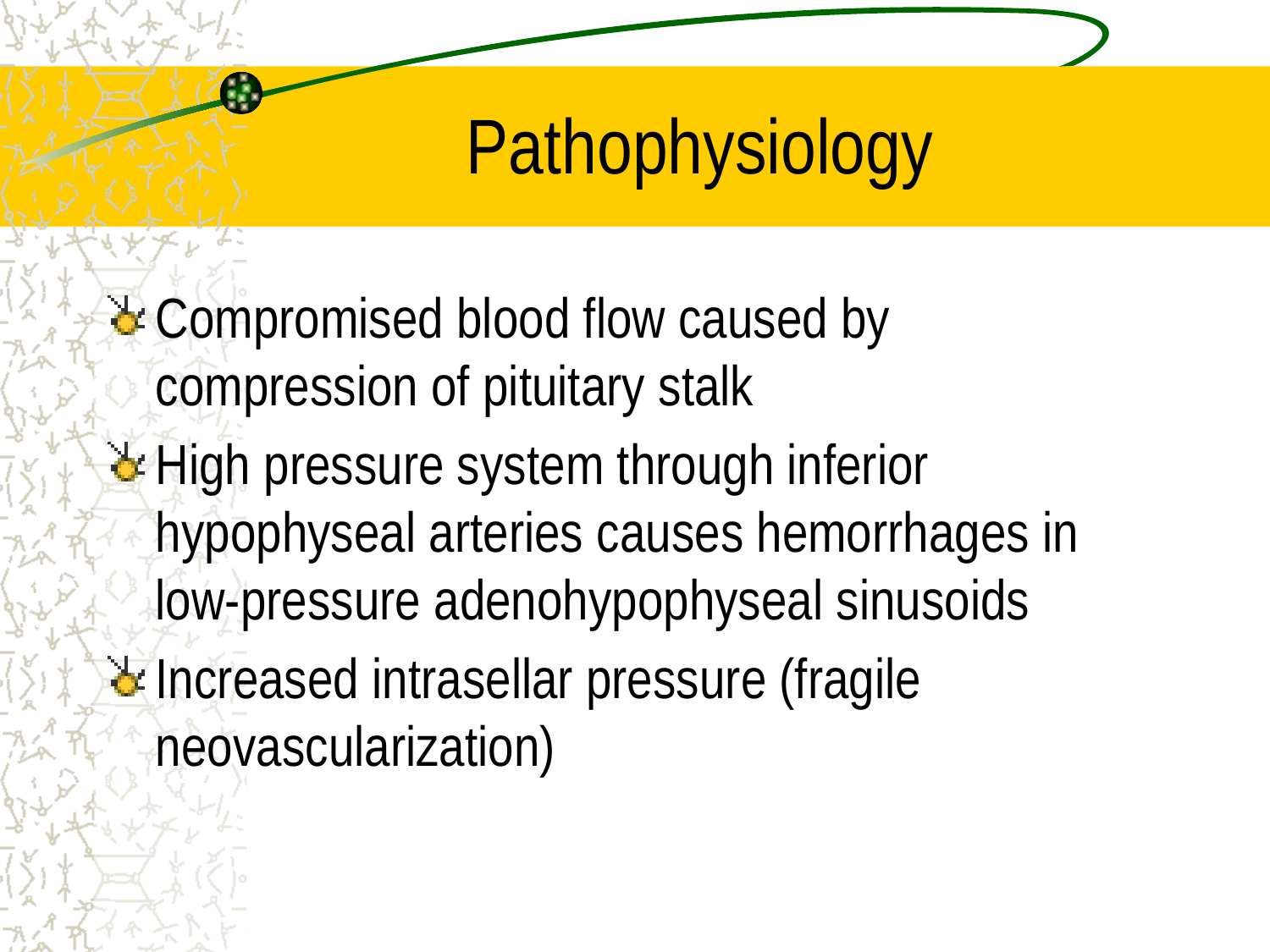

# Pathophysiology
Compromised blood flow caused by compression of pituitary stalk
High pressure system through inferior hypophyseal arteries causes hemorrhages in low-pressure adenohypophyseal sinusoids
Increased intrasellar pressure (fragile neovascularization)